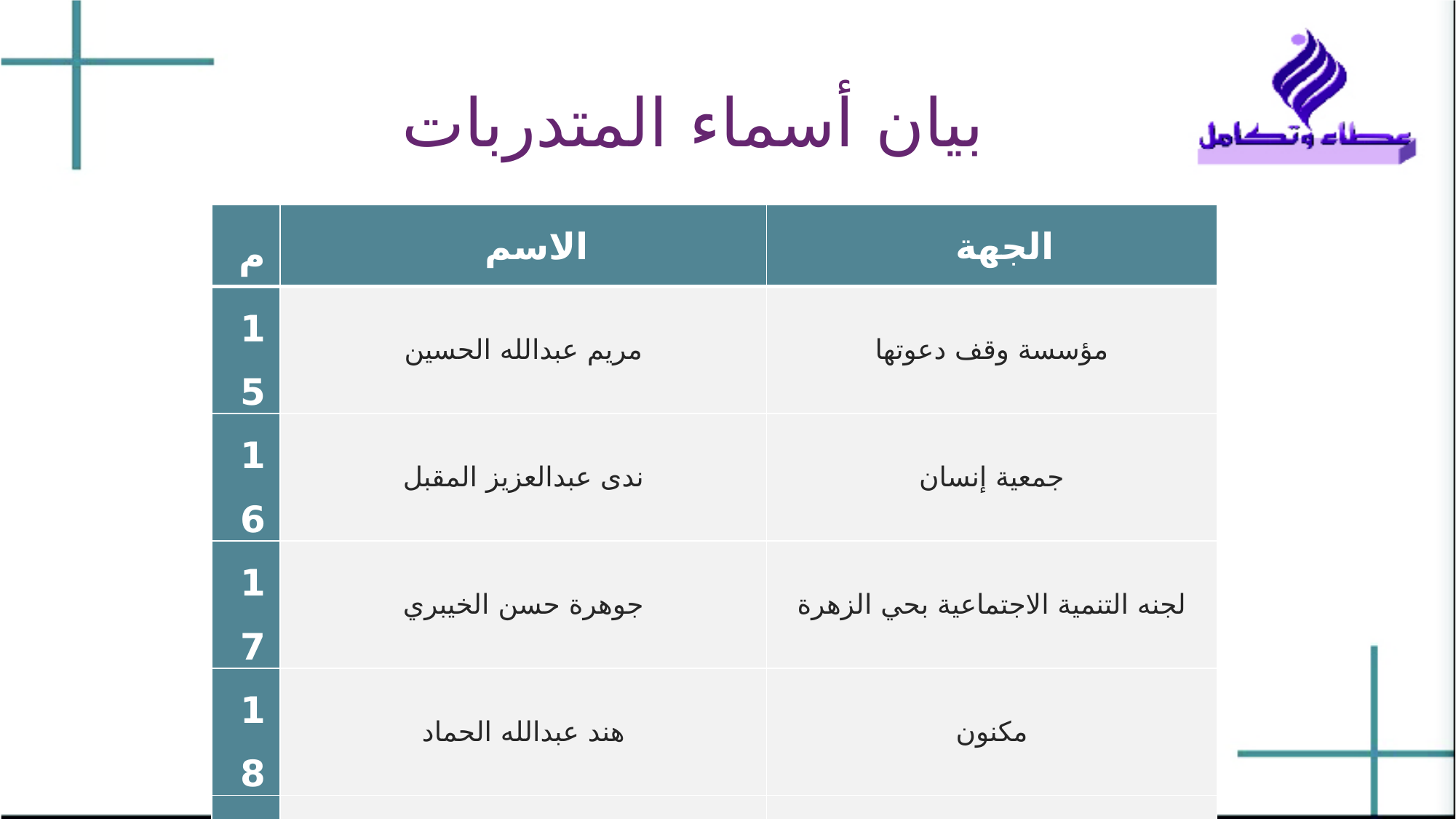

# بيان أسماء المتدربات
| م | الاسم | الجهة |
| --- | --- | --- |
| 15 | مريم عبدالله الحسين | مؤسسة وقف دعوتها |
| 16 | ندى عبدالعزيز المقبل | جمعية إنسان |
| 17 | جوهرة حسن الخيبري | لجنه التنمية الاجتماعية بحي الزهرة |
| 18 | هند عبدالله الحماد | مكنون |
| 19 | أسماء إبراهيم العبيلي | مؤسسة مكث |